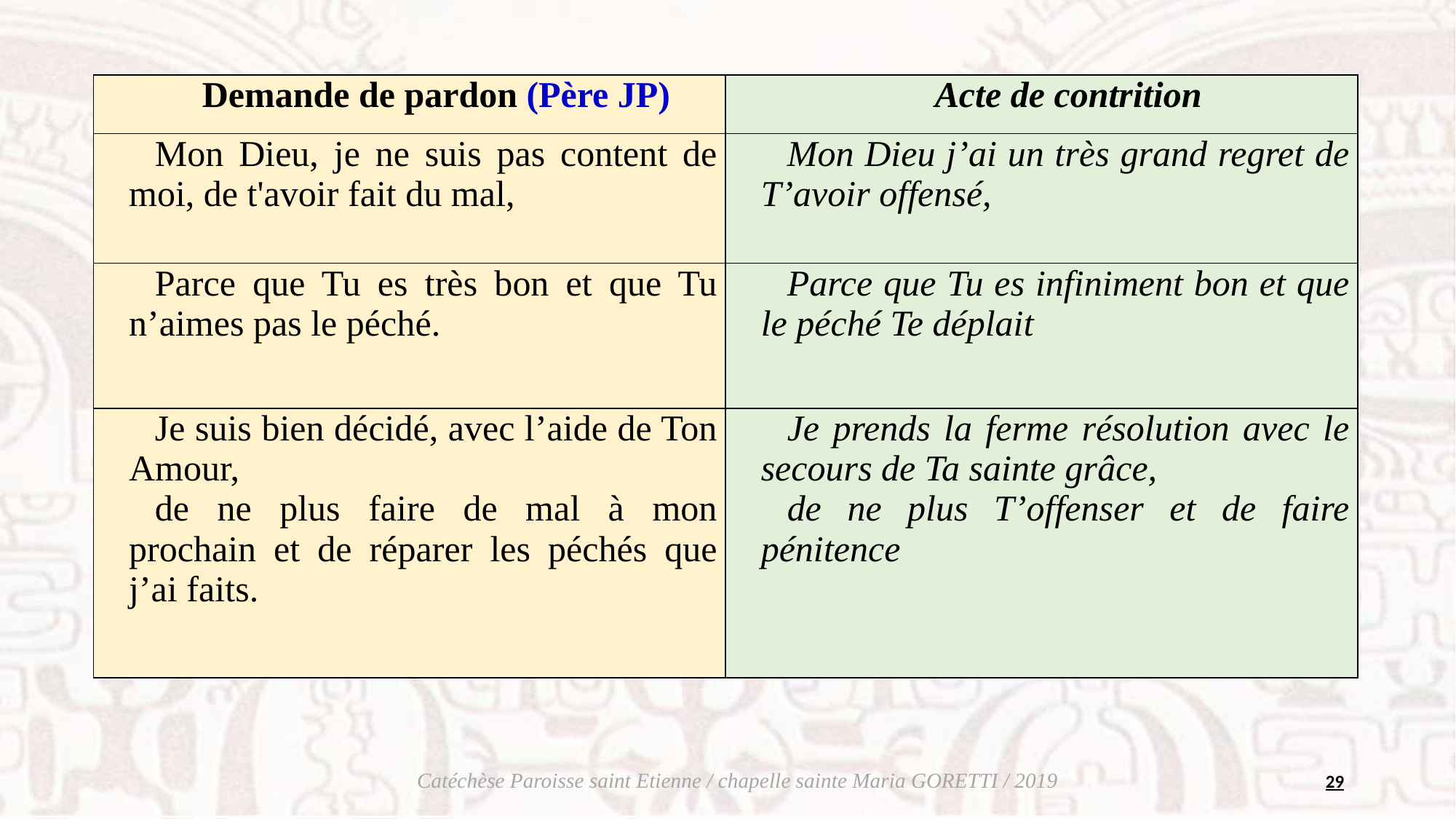

| Demande de pardon (Père JP) | Acte de contrition |
| --- | --- |
| Mon Dieu, je ne suis pas content de moi, de t'avoir fait du mal, | Mon Dieu j’ai un très grand regret de T’avoir offensé, |
| Parce que Tu es très bon et que Tu n’aimes pas le péché. | Parce que Tu es infiniment bon et que le péché Te déplait |
| Je suis bien décidé, avec l’aide de Ton Amour, de ne plus faire de mal à mon prochain et de réparer les péchés que j’ai faits. | Je prends la ferme résolution avec le secours de Ta sainte grâce, de ne plus T’offenser et de faire pénitence |
29
Catéchèse Paroisse saint Etienne / chapelle sainte Maria GORETTI / 2019